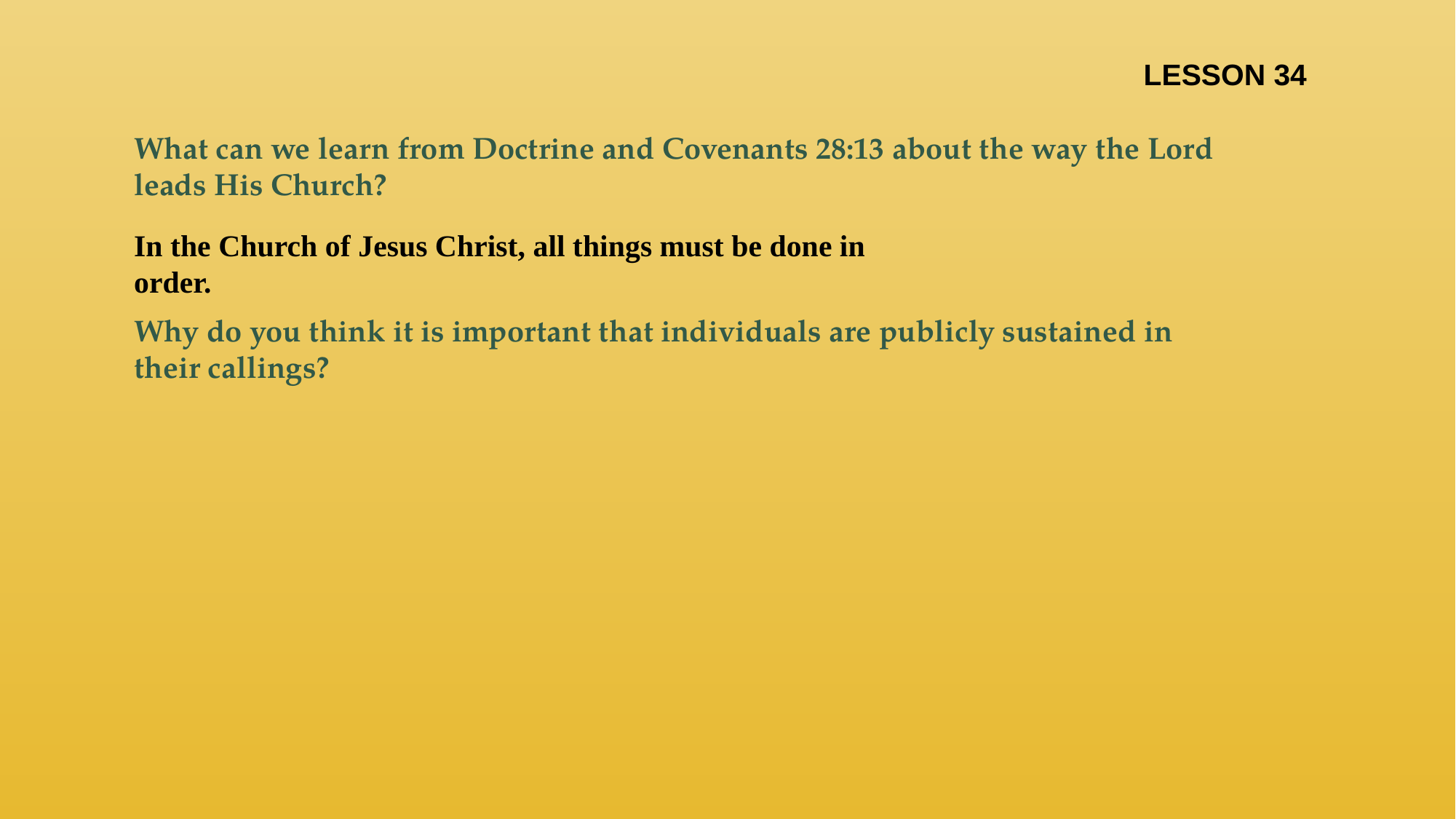

LESSON 34
What can we learn from Doctrine and Covenants 28:13 about the way the Lord leads His Church?
In the Church of Jesus Christ, all things must be done in order.
Why do you think it is important that individuals are publicly sustained in their callings?